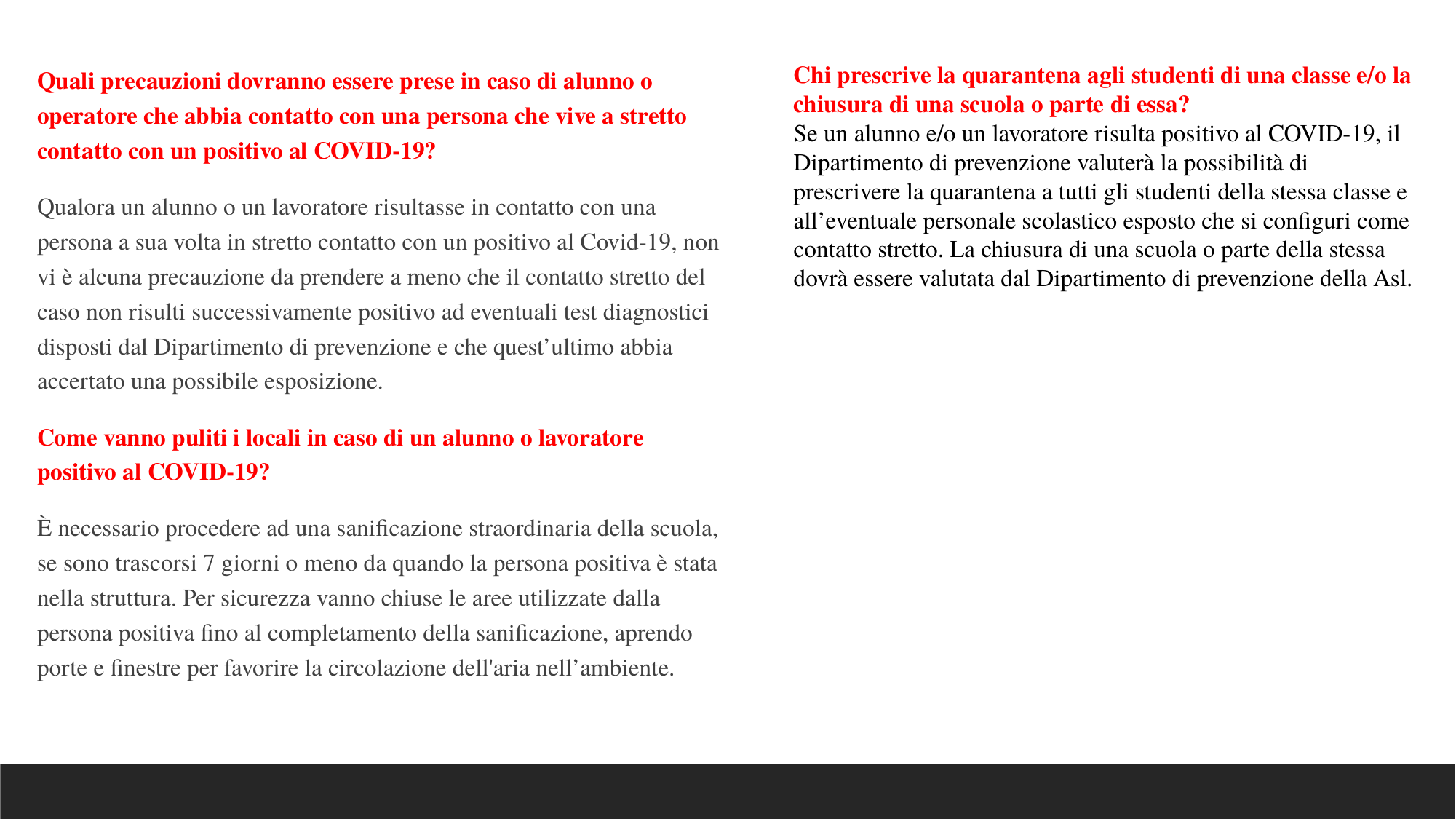

Quali precauzioni dovranno essere prese in caso di alunno o operatore che abbia contatto con una persona che vive a stretto contatto con un positivo al COVID-19?
Qualora un alunno o un lavoratore risultasse in contatto con una persona a sua volta in stretto contatto con un positivo al Covid-19, non vi è alcuna precauzione da prendere a meno che il contatto stretto del caso non risulti successivamente positivo ad eventuali test diagnostici disposti dal Dipartimento di prevenzione e che quest’ultimo abbia accertato una possibile esposizione.
Come vanno puliti i locali in caso di un alunno o lavoratore positivo al COVID-19?
È necessario procedere ad una sanificazione straordinaria della scuola, se sono trascorsi 7 giorni o meno da quando la persona positiva è stata nella struttura. Per sicurezza vanno chiuse le aree utilizzate dalla persona positiva fino al completamento della sanificazione, aprendo porte e finestre per favorire la circolazione dell'aria nell’ambiente.

Chi prescrive la quarantena agli studenti di una classe e/o la chiusura di una scuola o parte di essa?
Se un alunno e/o un lavoratore risulta positivo al COVID-19, il Dipartimento di prevenzione valuterà la possibilità di prescrivere la quarantena a tutti gli studenti della stessa classe e all’eventuale personale scolastico esposto che si configuri come contatto stretto. La chiusura di una scuola o parte della stessa dovrà essere valutata dal Dipartimento di prevenzione della Asl.